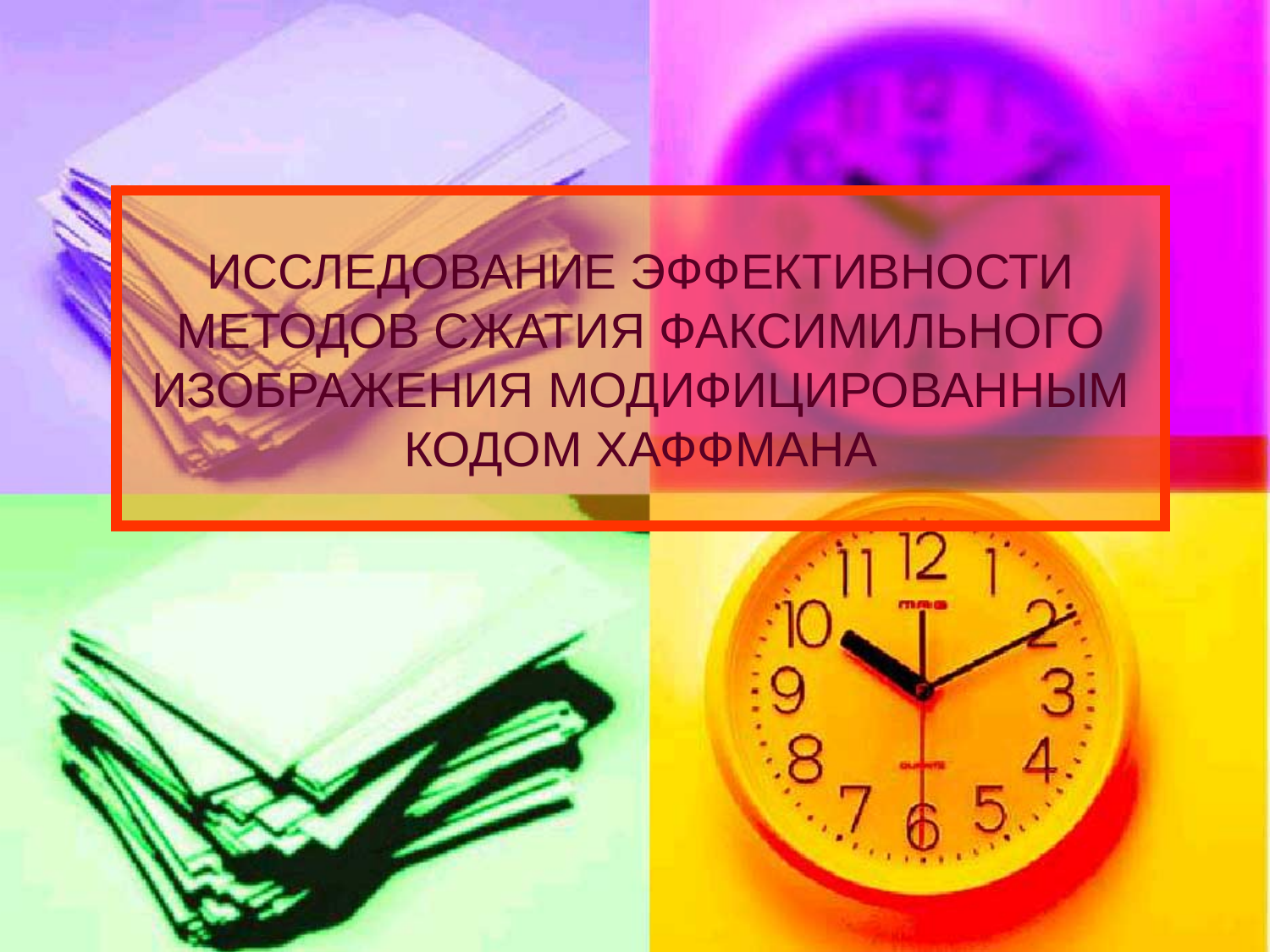

# ИССЛЕДОВАНИЕ ЭФФЕКТИВНОСТИ МЕТОДОВ СЖАТИЯ ФАКСИМИЛЬНОГО ИЗОБРАЖЕНИЯ МОДИФИЦИРОВАННЫМ КОДОМ ХАФФМАНА